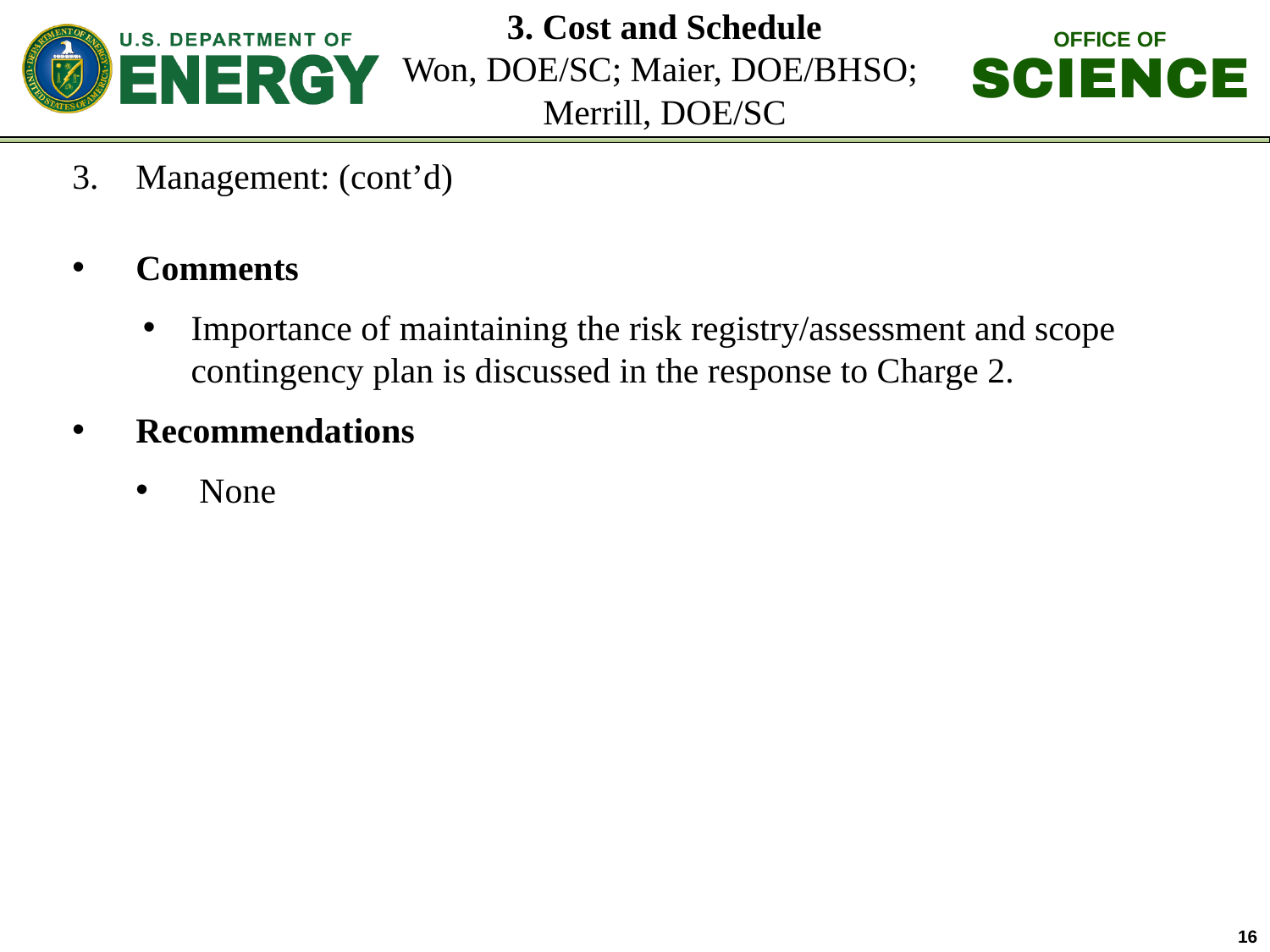

# 3. Cost and Schedule Won, DOE/SC; Maier, DOE/BHSO; Merrill, DOE/SC
Management: (cont’d)

Comments
Importance of maintaining the risk registry/assessment and scope contingency plan is discussed in the response to Charge 2.
Recommendations
None

16